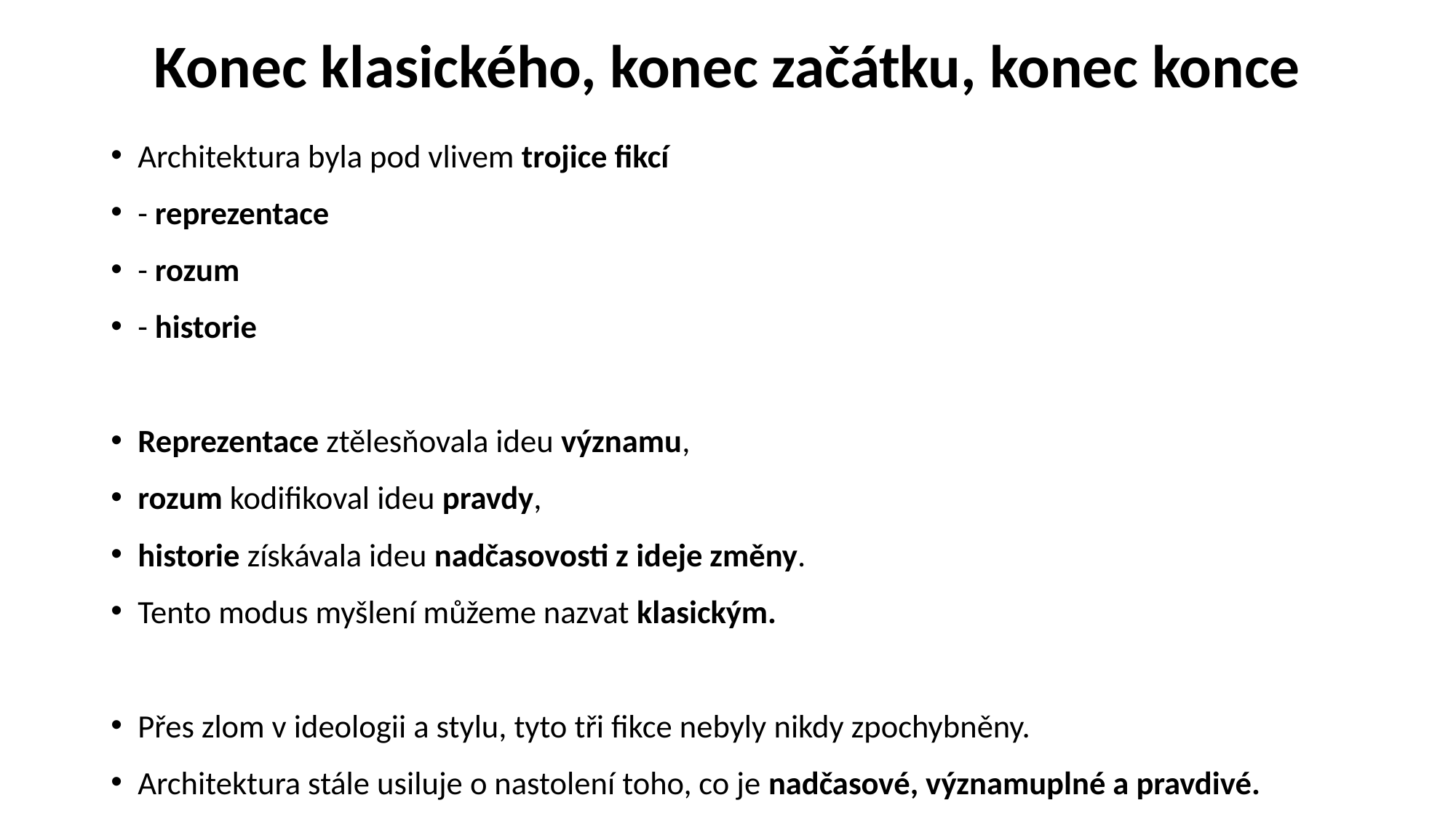

# Konec klasického, konec začátku, konec konce
Architektura byla pod vlivem trojice fikcí
- reprezentace
- rozum
- historie

Reprezentace ztělesňovala ideu významu,
rozum kodifikoval ideu pravdy,
historie získávala ideu nadčasovosti z ideje změny.
Tento modus myšlení můžeme nazvat klasickým.

Přes zlom v ideologii a stylu, tyto tři fikce nebyly nikdy zpochybněny.
Architektura stále usiluje o nastolení toho, co je nadčasové, významuplné a pravdivé.